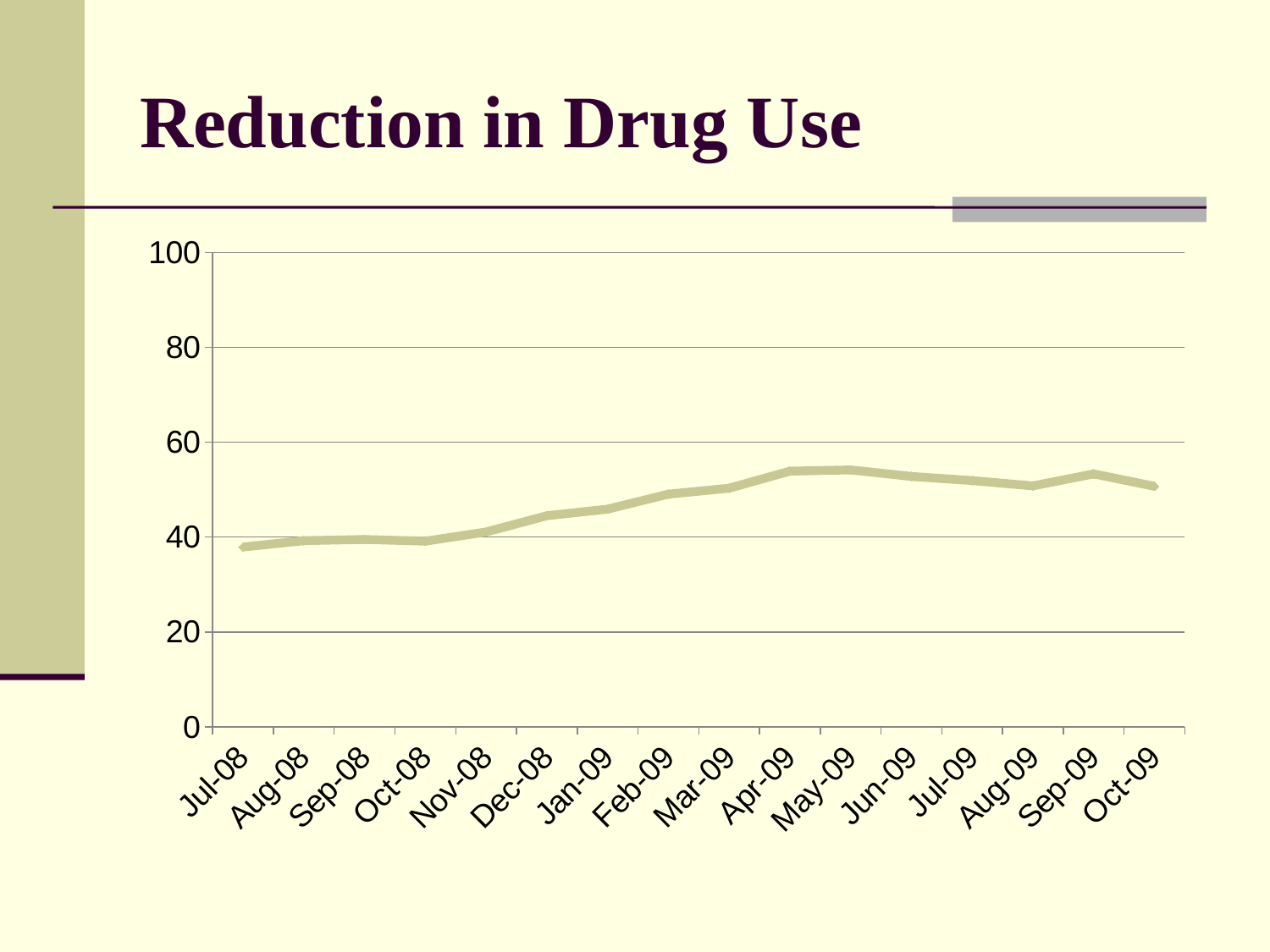

# Reduction in Drug Use

### Chart

| Category | Series 1 |
|---|---|
| 39630 | 37.8954378954378 |
| 39661 | 39.24302788844614 |
| 39692 | 39.4868377207597 |
| 39722 | 39.13188647746224 |
| 39753 | 41.08501488587491 |
| 39783 | 44.5069490403706 |
| 39814 | 45.896853713915 |
| 39845 | 49.05597880092741 |
| 39873 | 50.313634862990995 |
| 39904 | 53.902358020591166 |
| 39934 | 54.1709227102485 |
| 39965 | 52.7835051546391 |
| 39995 | 51.91104933981924 |
| 40026 | 50.7902298850574 |
| 40057 | 53.323699421965294 |
| 40087 | 50.707803992740395 |
|  | None |
|  | None |
|  | None |
|  | None |
|  | None |
|  | None |
|  | None |
|  | None |
|  | None |
|  | None |